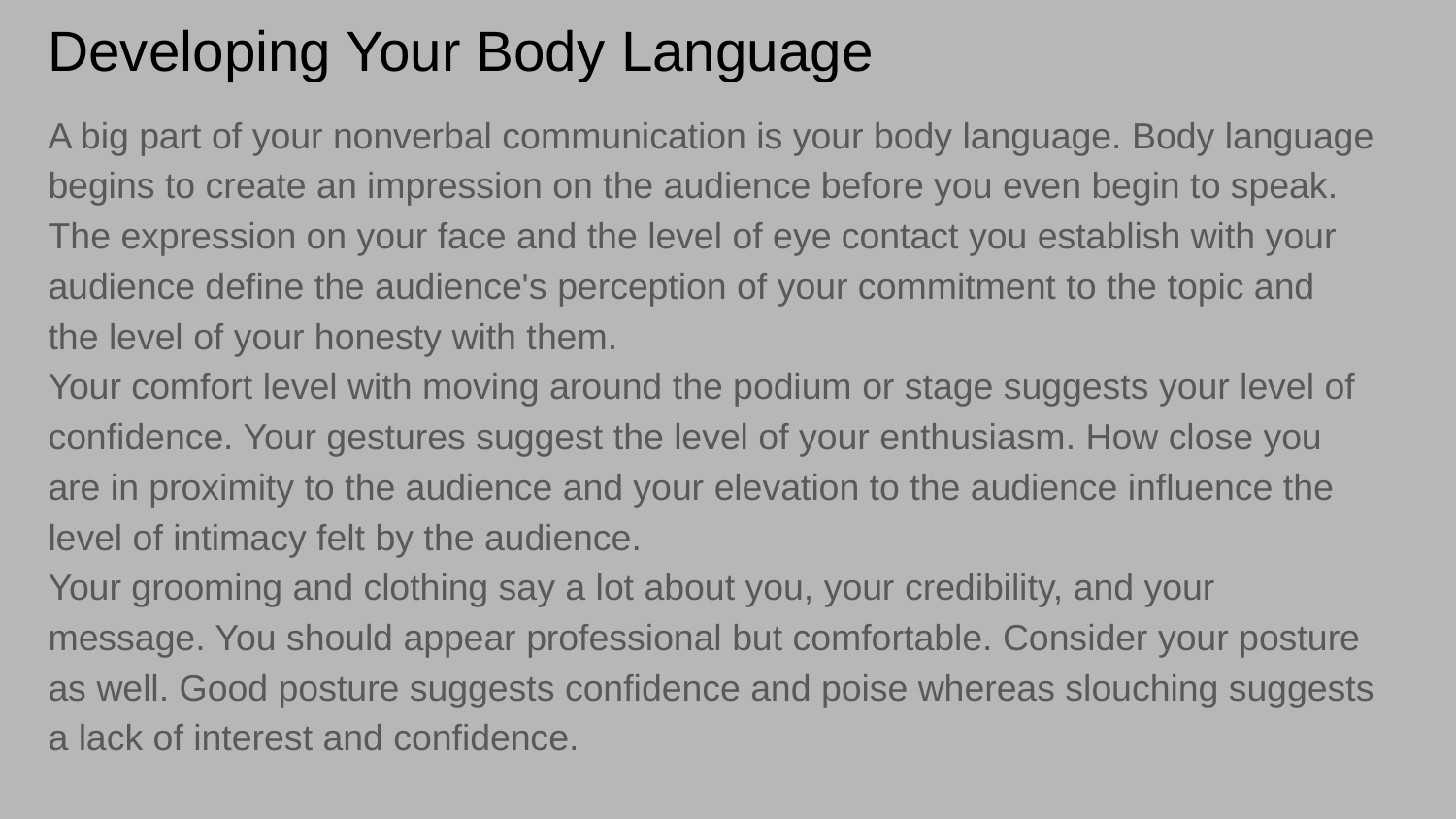

# Developing Your Body Language
A big part of your nonverbal communication is your body language. Body language begins to create an impression on the audience before you even begin to speak. The expression on your face and the level of eye contact you establish with your audience define the audience's perception of your commitment to the topic and the level of your honesty with them.
Your comfort level with moving around the podium or stage suggests your level of confidence. Your gestures suggest the level of your enthusiasm. How close you are in proximity to the audience and your elevation to the audience influence the level of intimacy felt by the audience.
Your grooming and clothing say a lot about you, your credibility, and your message. You should appear professional but comfortable. Consider your posture as well. Good posture suggests confidence and poise whereas slouching suggests a lack of interest and confidence.